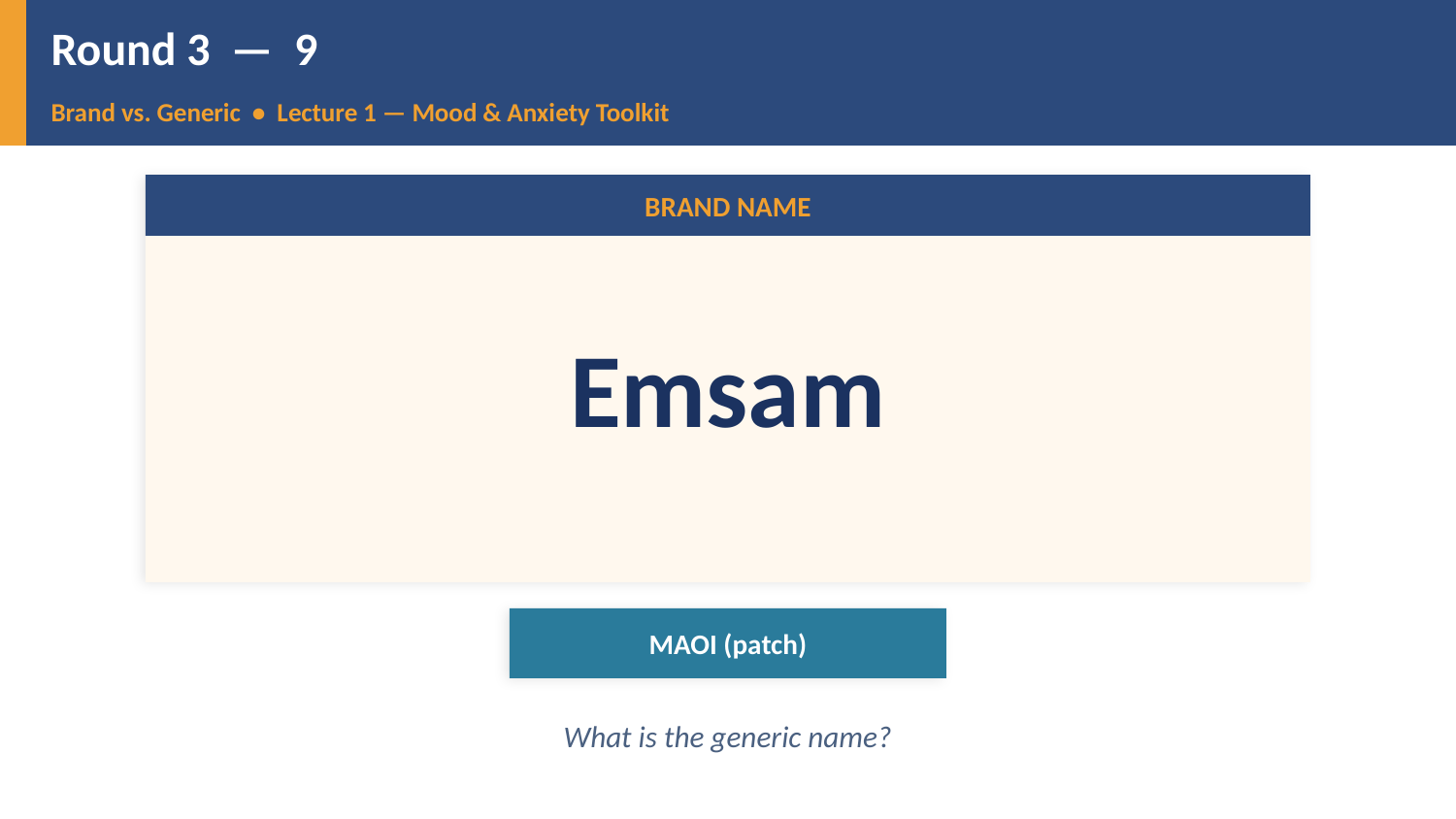

Round 3  —  9
Brand vs. Generic  •  Lecture 1 — Mood & Anxiety Toolkit

BRAND NAME
Emsam

MAOI (patch)
What is the generic name?